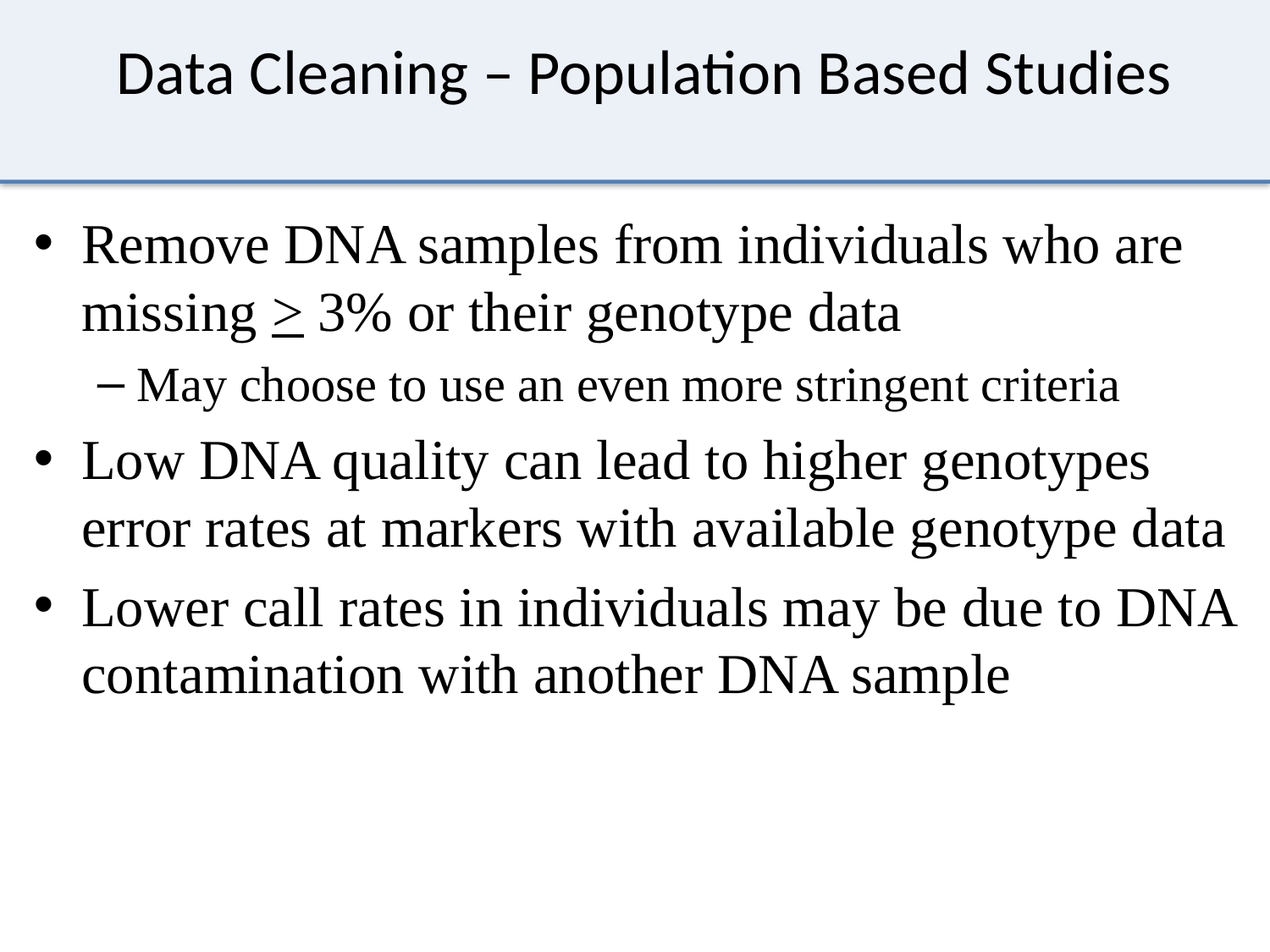

# Data Cleaning – Population Based Studies
Remove DNA samples from individuals who are missing > 3% or their genotype data
May choose to use an even more stringent criteria
Low DNA quality can lead to higher genotypes error rates at markers with available genotype data
Lower call rates in individuals may be due to DNA contamination with another DNA sample